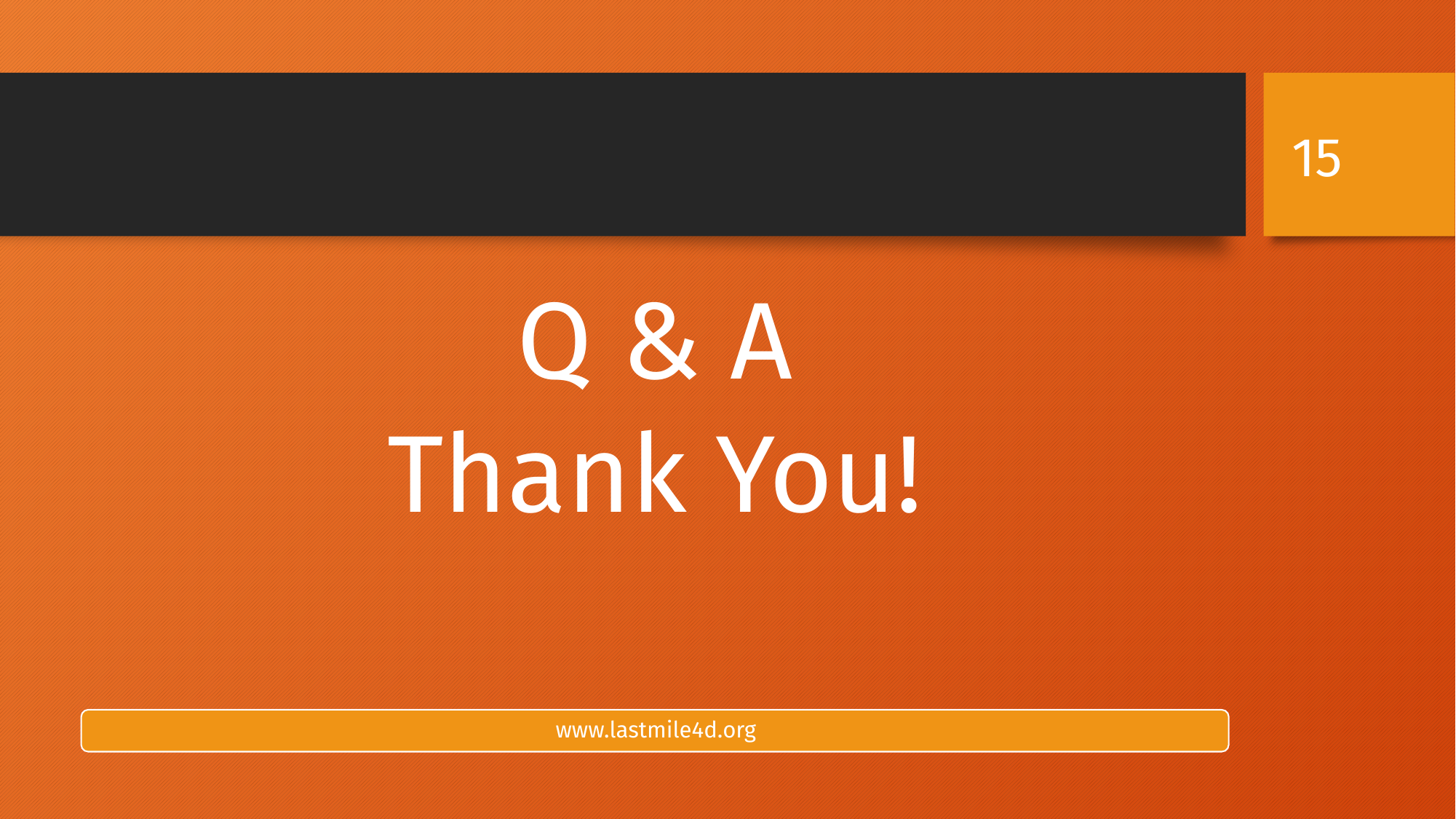

15
Q & A
Thank You!
www.lastmile4d.org